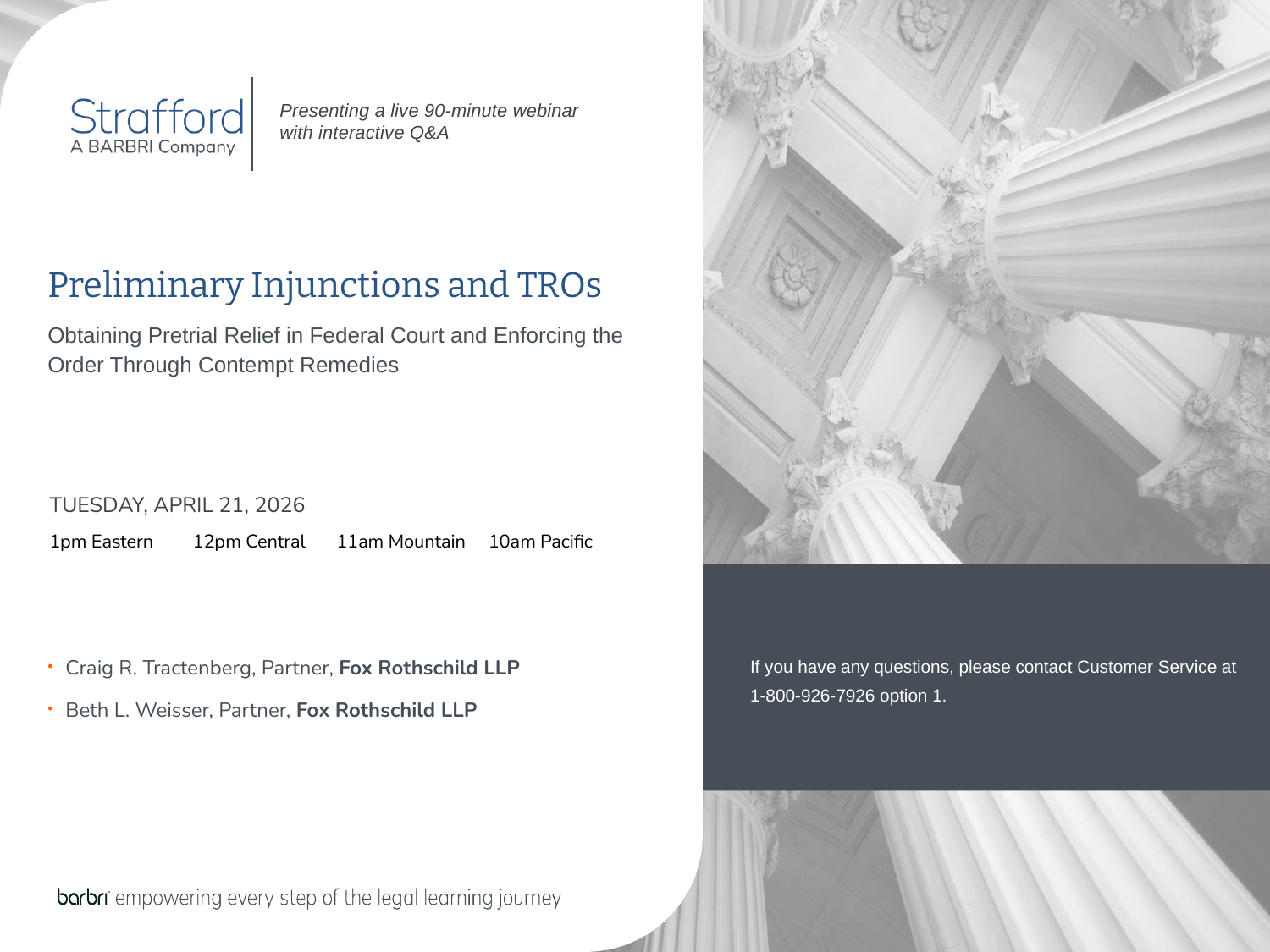

# Preliminary Injunctions and TROs
Obtaining Pretrial Relief in Federal Court and Enforcing the Order Through Contempt Remedies

| Tuesday, April 21, 2026 |  |  |  |
| --- | --- | --- | --- |
| 1pm Eastern | 12pm Central | 11am Mountain | 10am Pacific |

Craig R. Tractenberg, Partner, Fox Rothschild LLP
Beth L. Weisser, Partner, Fox Rothschild LLP

If you have any questions, please contact Customer Service at
1-800-926-7926 option 1.